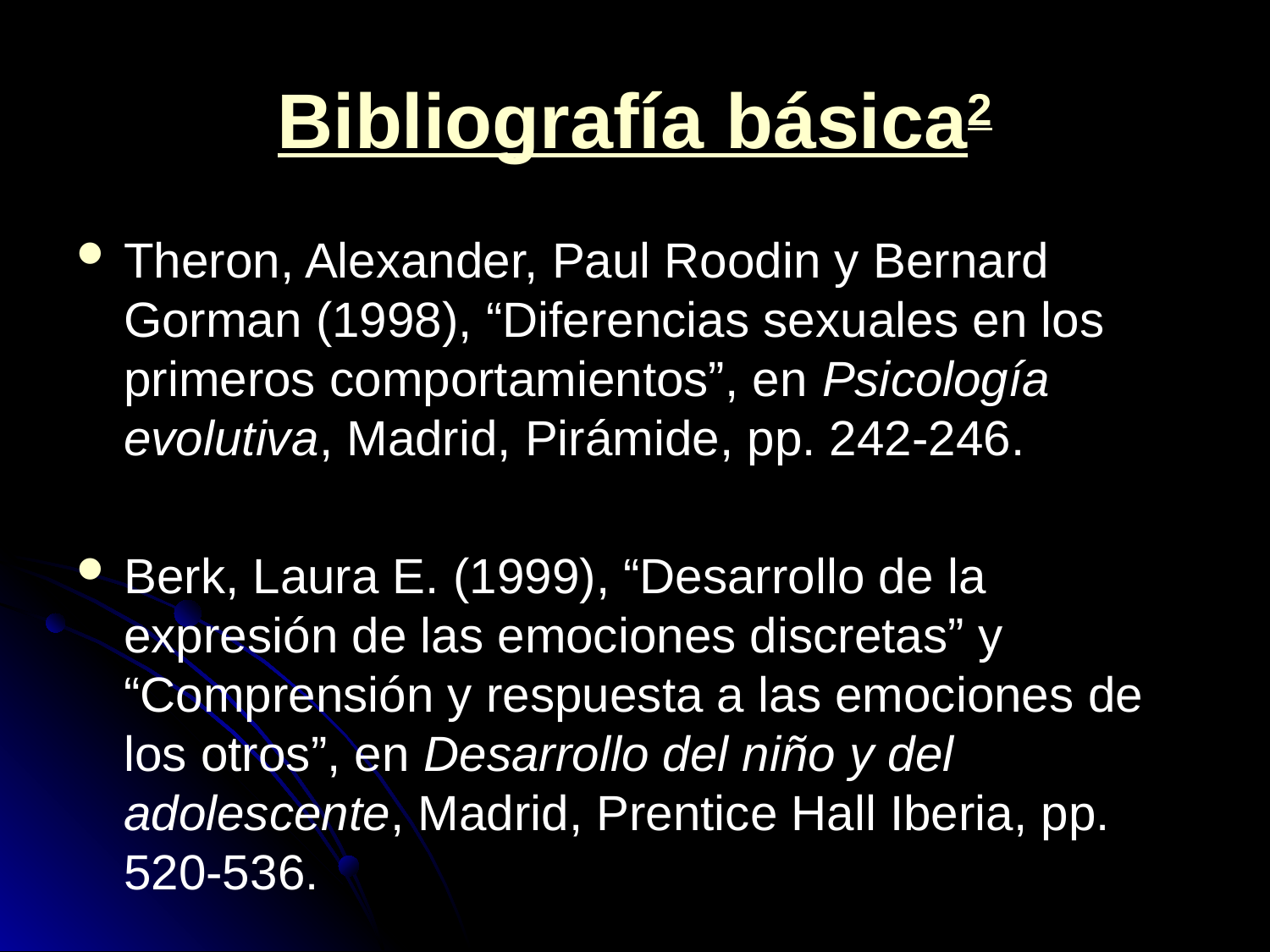

# Bibliografía básica2
Theron, Alexander, Paul Roodin y Bernard Gorman (1998), “Diferencias sexuales en los primeros comportamientos”, en Psicología evolutiva, Madrid, Pirámide, pp. 242-246.

Berk, Laura E. (1999), “Desarrollo de la expresión de las emociones discretas” y “Comprensión y respuesta a las emociones de los otros”, en Desarrollo del niño y del adolescente, Madrid, Prentice Hall Iberia, pp. 520-536.